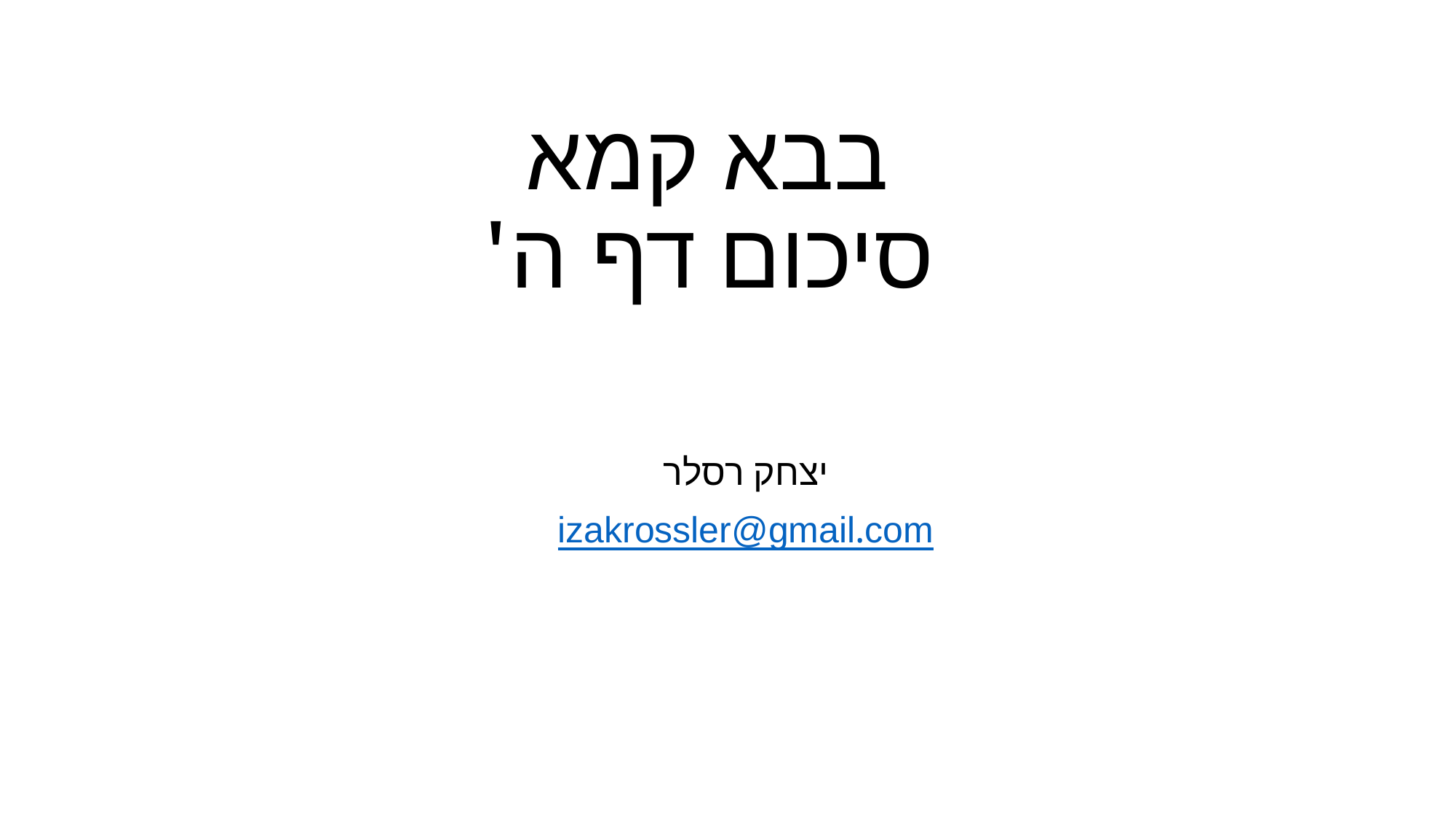

בבא קמא
סיכום דף ה'
יצחק רסלר
izakrossler@gmail.com